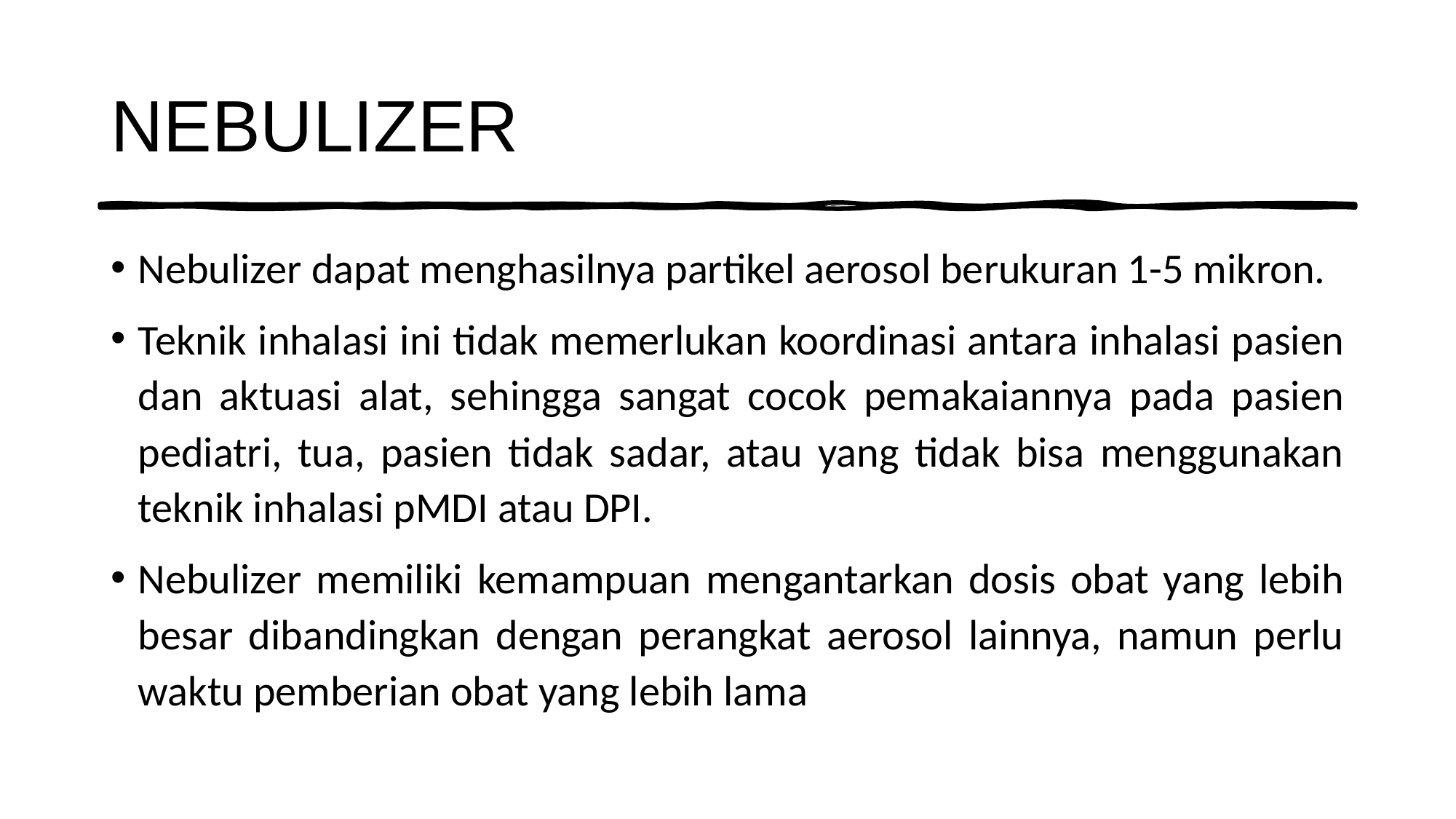

# NEBULIZER
Nebulizer dapat menghasilnya partikel aerosol berukuran 1-5 mikron.
Teknik inhalasi ini tidak memerlukan koordinasi antara inhalasi pasien dan aktuasi alat, sehingga sangat cocok pemakaiannya pada pasien pediatri, tua, pasien tidak sadar, atau yang tidak bisa menggunakan teknik inhalasi pMDI atau DPI.
Nebulizer memiliki kemampuan mengantarkan dosis obat yang lebih besar dibandingkan dengan perangkat aerosol lainnya, namun perlu waktu pemberian obat yang lebih lama